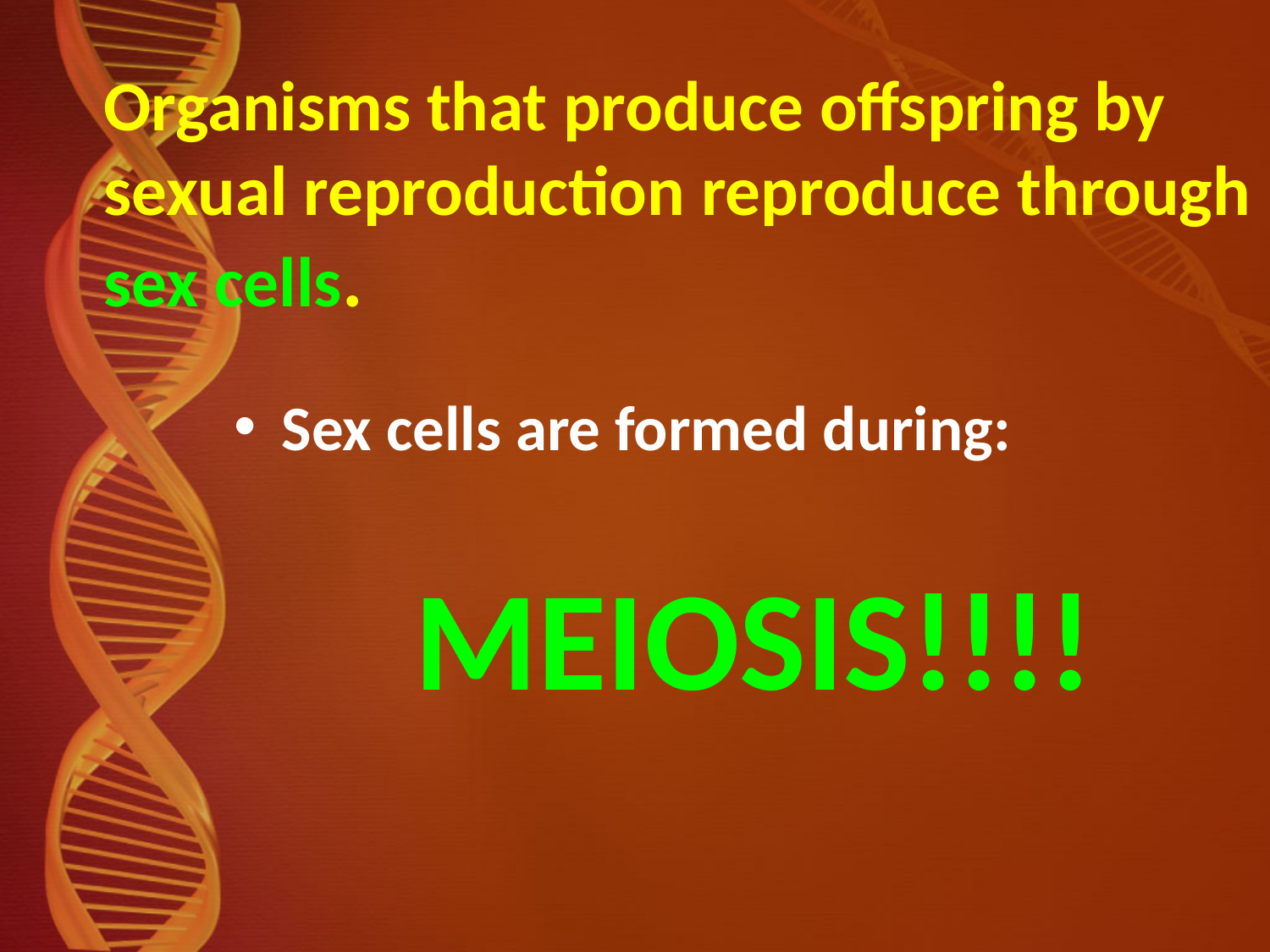

# Organisms that produce offspring by sexual reproduction reproduce through sex cells.
Sex cells are formed during:
MEIOSIS!!!!